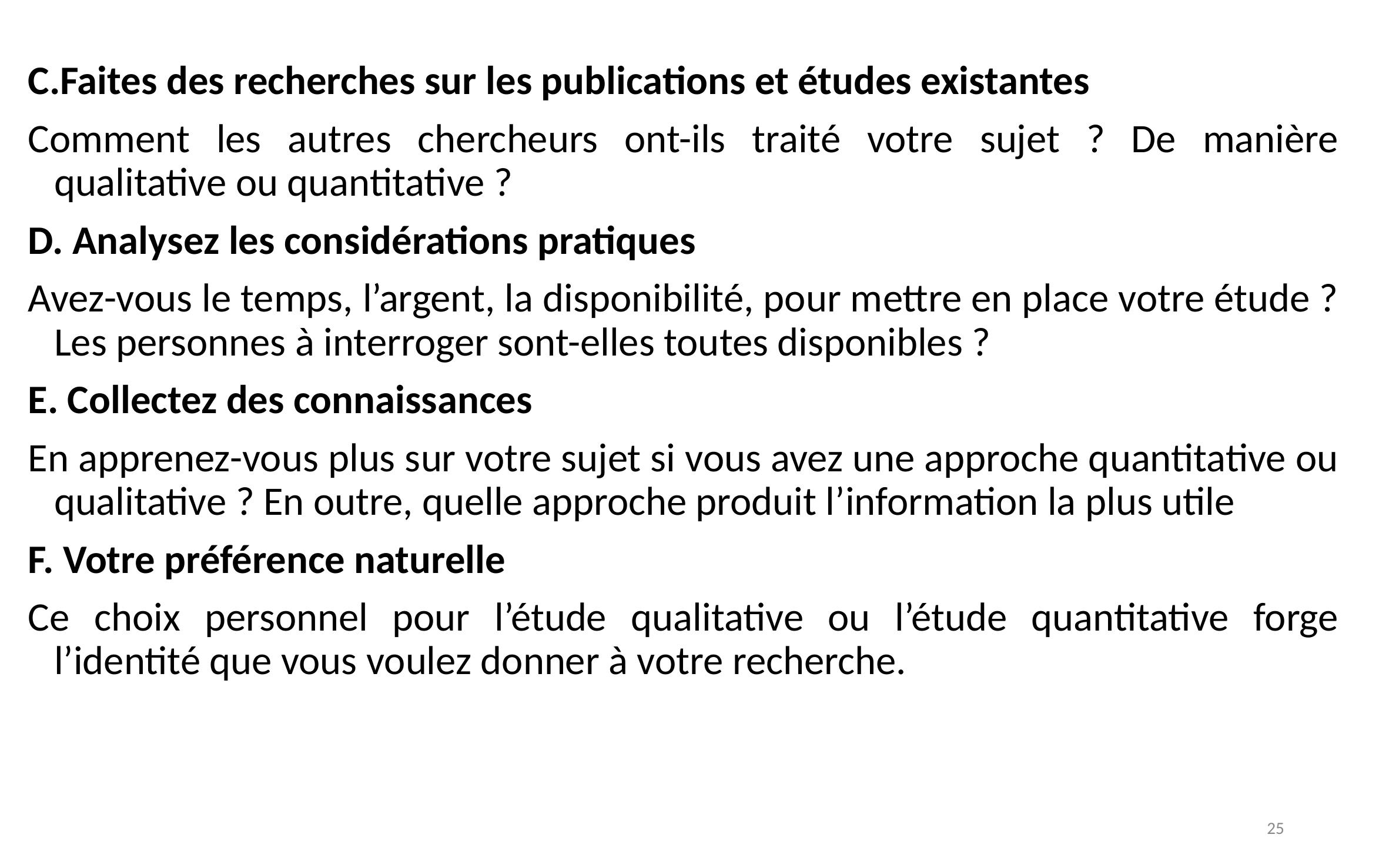

C.Faites des recherches sur les publications et études existantes
Comment les autres chercheurs ont-ils traité votre sujet ? De manière qualitative ou quantitative ?
D. Analysez les considérations pratiques
Avez-vous le temps, l’argent, la disponibilité, pour mettre en place votre étude ? Les personnes à interroger sont-elles toutes disponibles ?
E. Collectez des connaissances
En apprenez-vous plus sur votre sujet si vous avez une approche quantitative ou qualitative ? En outre, quelle approche produit l’information la plus utile
F. Votre préférence naturelle
Ce choix personnel pour l’étude qualitative ou l’étude quantitative forge l’identité que vous voulez donner à votre recherche.
25